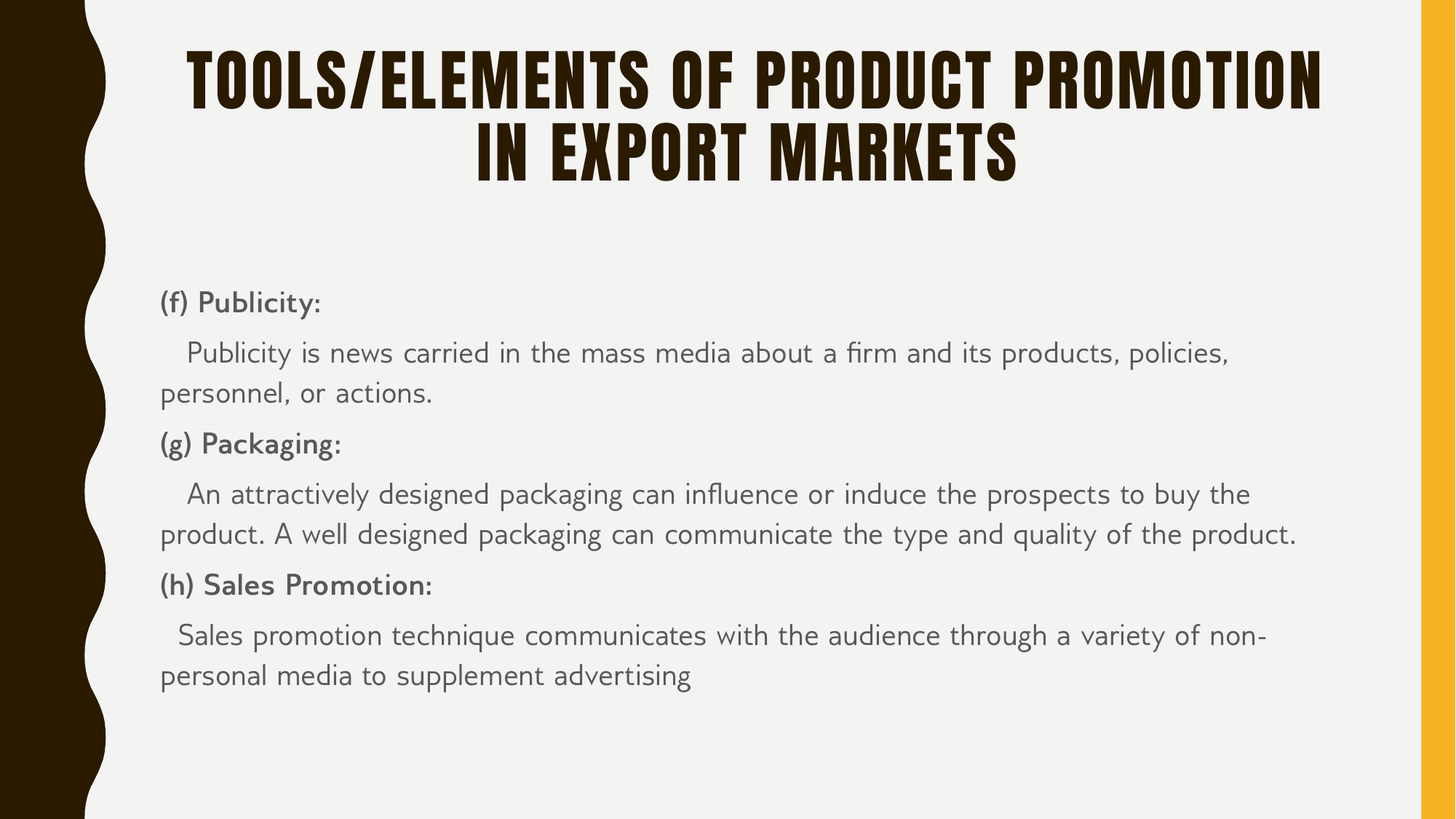

# TOOLS/ELEMENTS OF PRODUCT PROMOTION IN EXPORT MARKETS
(f) Publicity:
   Publicity is news carried in the mass media about a firm and its products, policies, personnel, or actions.
(g) Packaging:
   An attractively designed packaging can influence or induce the prospects to buy the product. A well designed packaging can communicate the type and quality of the product.
(h) Sales Promotion:
  Sales promotion technique communicates with the audience through a variety of non-personal media to supplement advertising